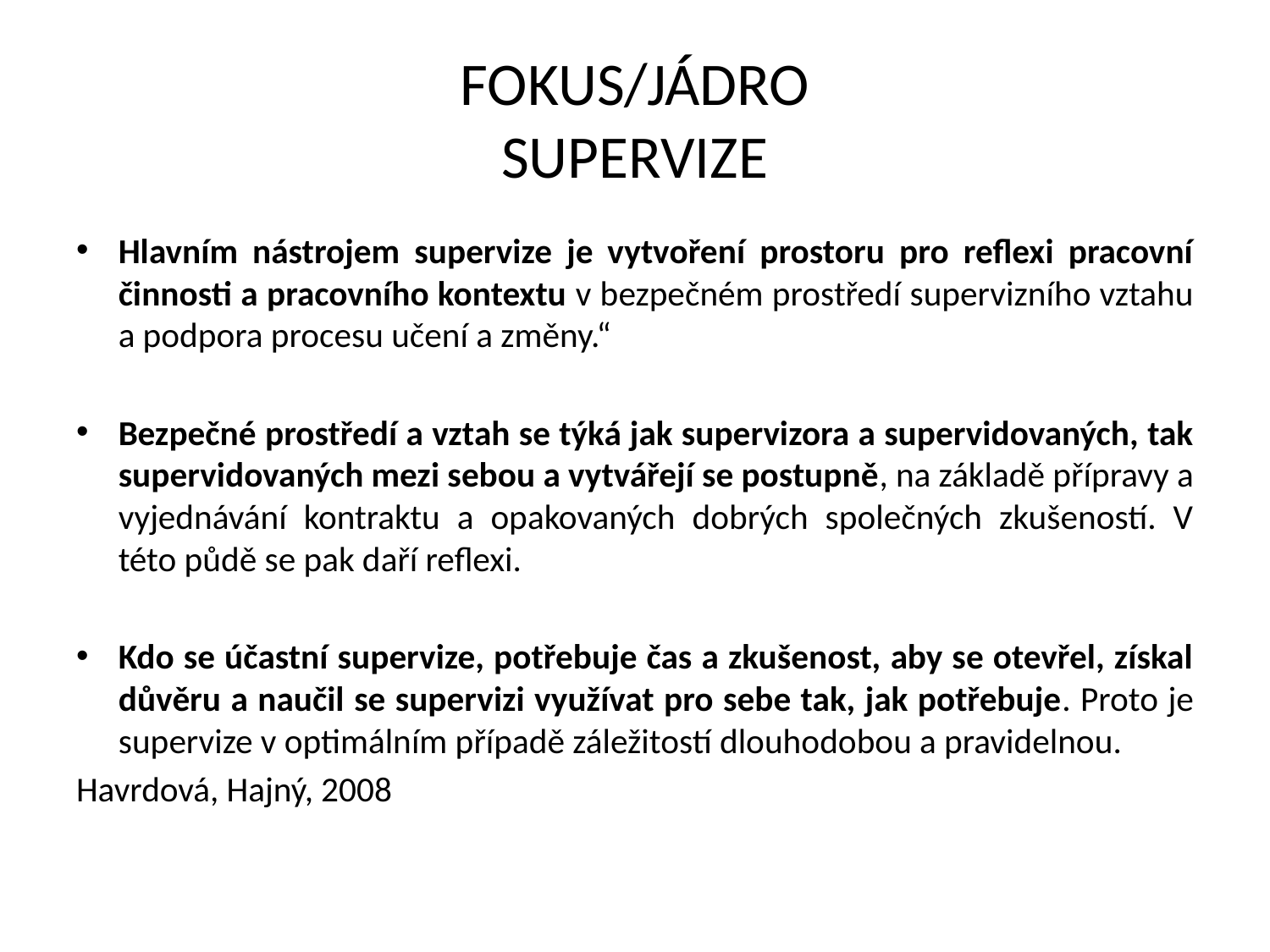

# FOKUS/JÁDRO SUPERVIZE
Hlavním nástrojem supervize je vytvoření prostoru pro reflexi pracovní činnosti a pracovního kontextu v bezpečném prostředí supervizního vztahu a podpora procesu učení a změny.“

Bezpečné prostředí a vztah se týká jak supervizora a supervidovaných, tak supervidovaných mezi sebou a vytvářejí se postupně, na základě přípravy a vyjednávání kontraktu a opakovaných dobrých společných zkušeností. V této půdě se pak daří reflexi.

Kdo se účastní supervize, potřebuje čas a zkušenost, aby se otevřel, získal důvěru a naučil se supervizi využívat pro sebe tak, jak potřebuje. Proto je supervize v optimálním případě záležitostí dlouhodobou a pravidelnou.
Havrdová, Hajný, 2008